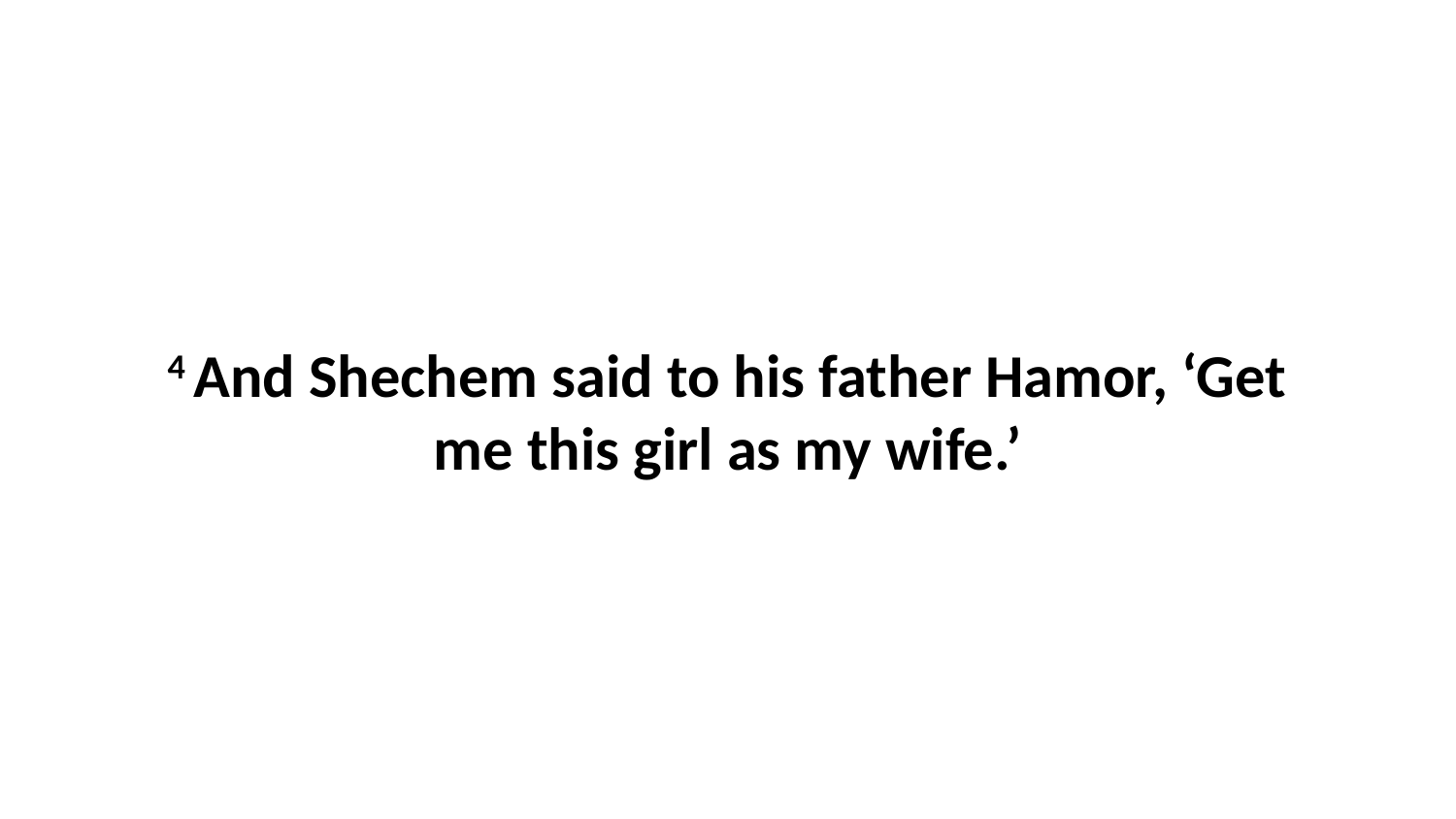

4 And Shechem said to his father Hamor, ‘Get me this girl as my wife.’